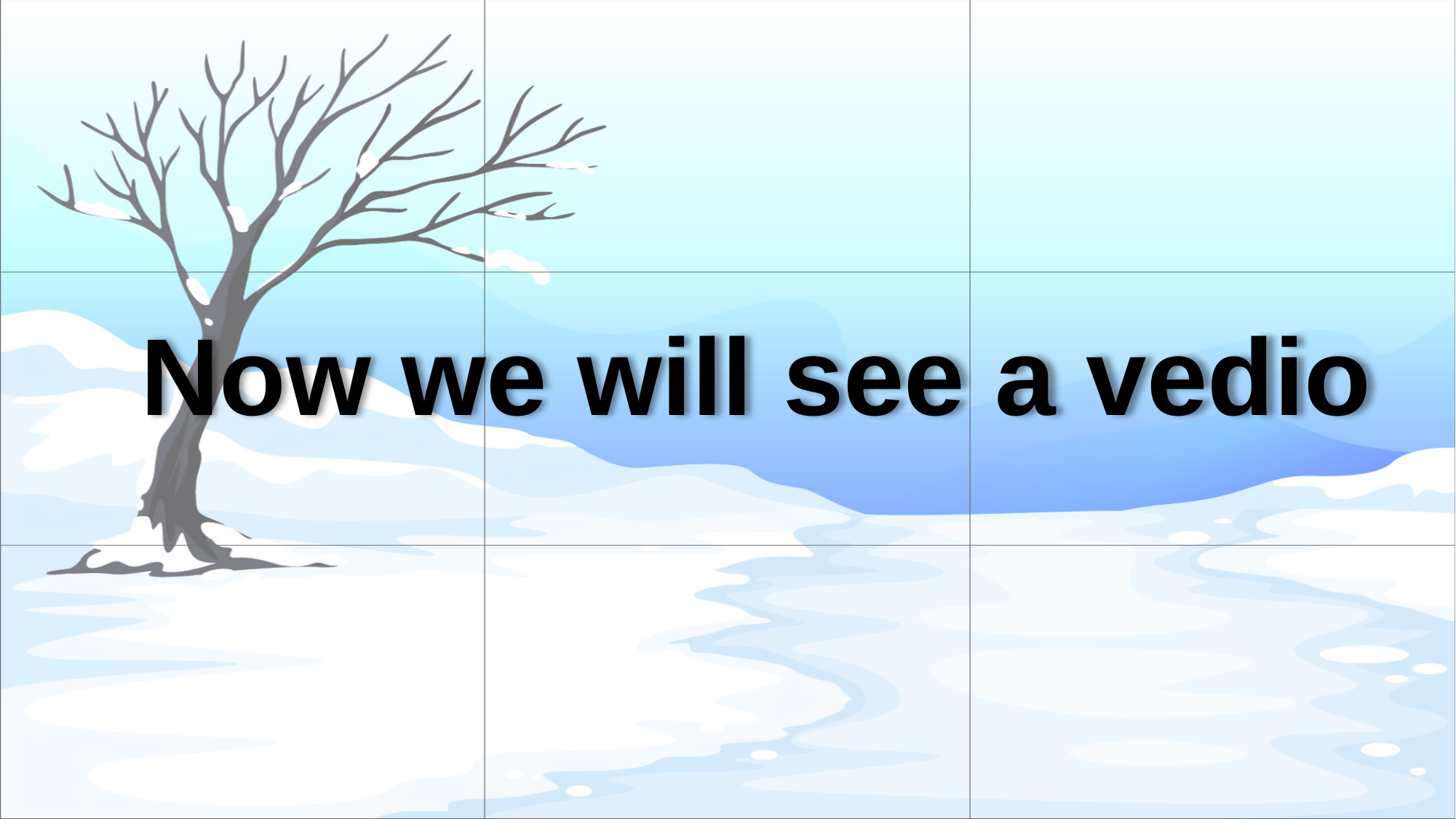

# Now we will see a vedio